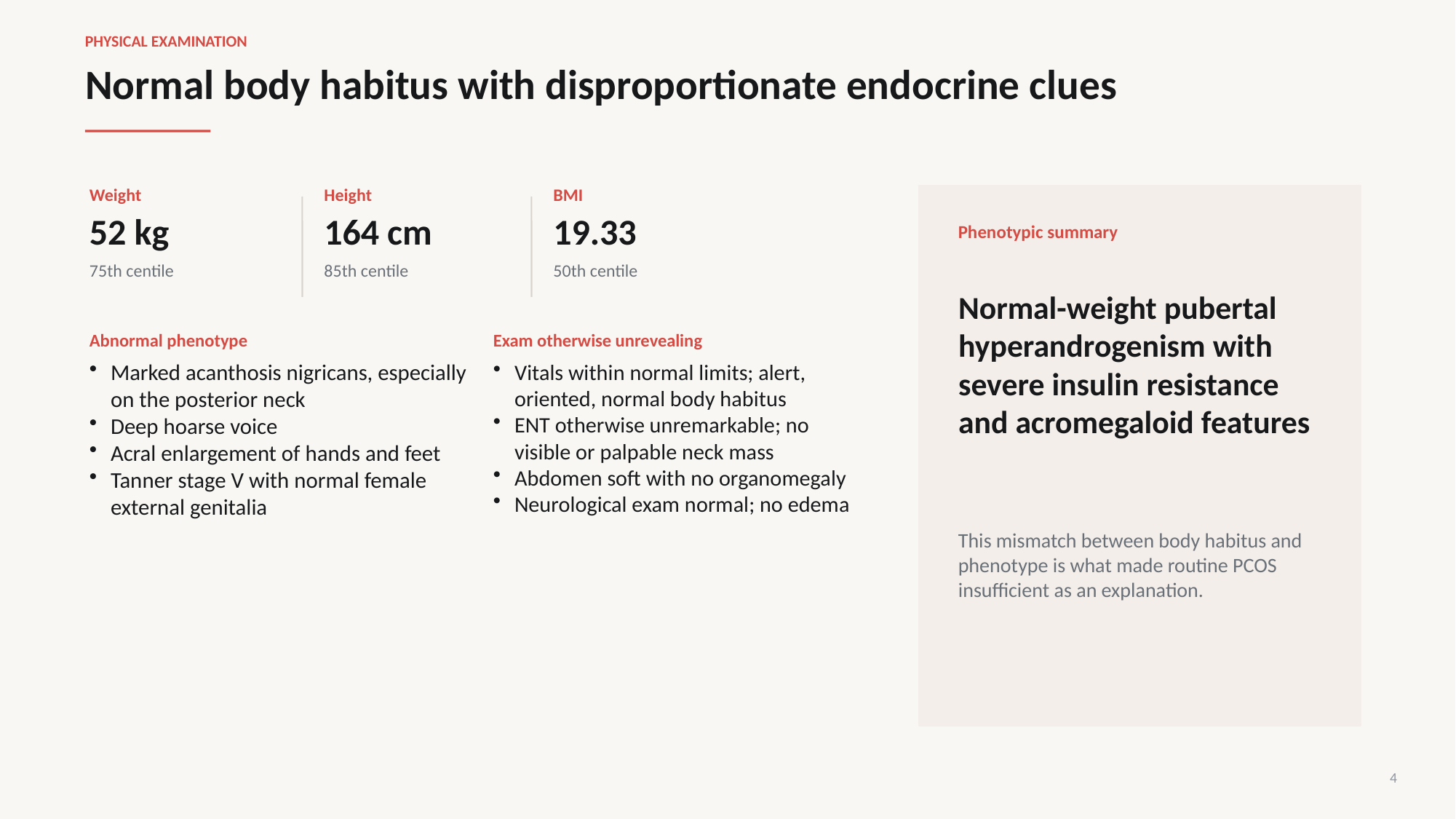

PHYSICAL EXAMINATION
Normal body habitus with disproportionate endocrine clues

Weight
Height
BMI

52 kg
164 cm
19.33
Phenotypic summary
75th centile
85th centile
50th centile
Normal-weight pubertal hyperandrogenism with severe insulin resistance and acromegaloid features
Abnormal phenotype
Exam otherwise unrevealing
Marked acanthosis nigricans, especially on the posterior neck
Deep hoarse voice
Acral enlargement of hands and feet
Tanner stage V with normal female external genitalia
Vitals within normal limits; alert, oriented, normal body habitus
ENT otherwise unremarkable; no visible or palpable neck mass
Abdomen soft with no organomegaly
Neurological exam normal; no edema
This mismatch between body habitus and phenotype is what made routine PCOS insufficient as an explanation.
4